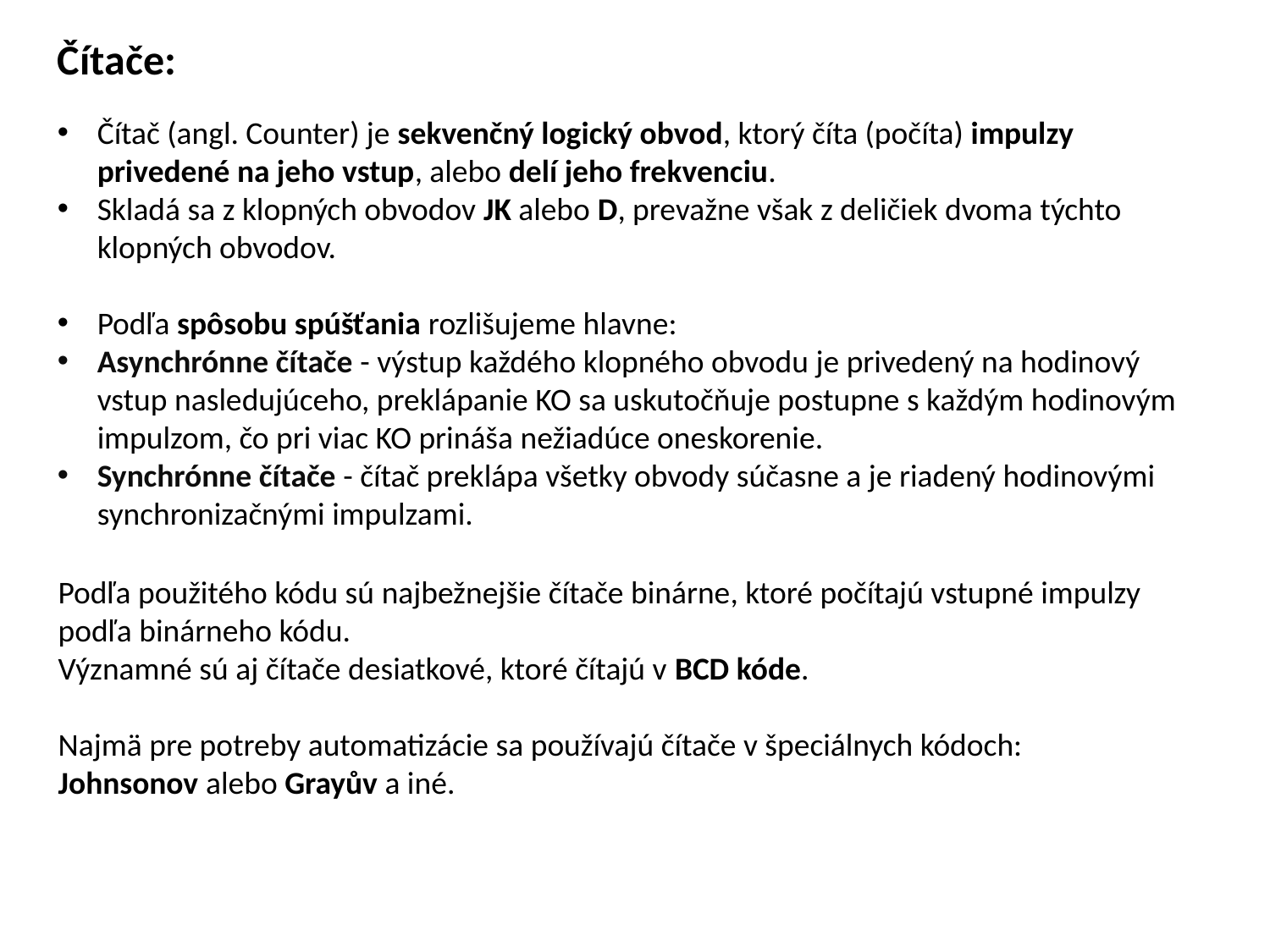

Čítače:
Čítač (angl. Counter) je sekvenčný logický obvod, ktorý číta (počíta) impulzy privedené na jeho vstup, alebo delí jeho frekvenciu.
Skladá sa z klopných obvodov JK alebo D, prevažne však z deličiek dvoma týchto klopných obvodov.
Podľa spôsobu spúšťania rozlišujeme hlavne:
Asynchrónne čítače - výstup každého klopného obvodu je privedený na hodinový vstup nasledujúceho, preklápanie KO sa uskutočňuje postupne s každým hodinovým impulzom, čo pri viac KO prináša nežiadúce oneskorenie.
Synchrónne čítače - čítač preklápa všetky obvody súčasne a je riadený hodinovými synchronizačnými impulzami.
Podľa použitého kódu sú najbežnejšie čítače binárne, ktoré počítajú vstupné impulzy
podľa binárneho kódu.
Významné sú aj čítače desiatkové, ktoré čítajú v BCD kóde.
Najmä pre potreby automatizácie sa používajú čítače v špeciálnych kódoch:
Johnsonov alebo Grayův a iné.